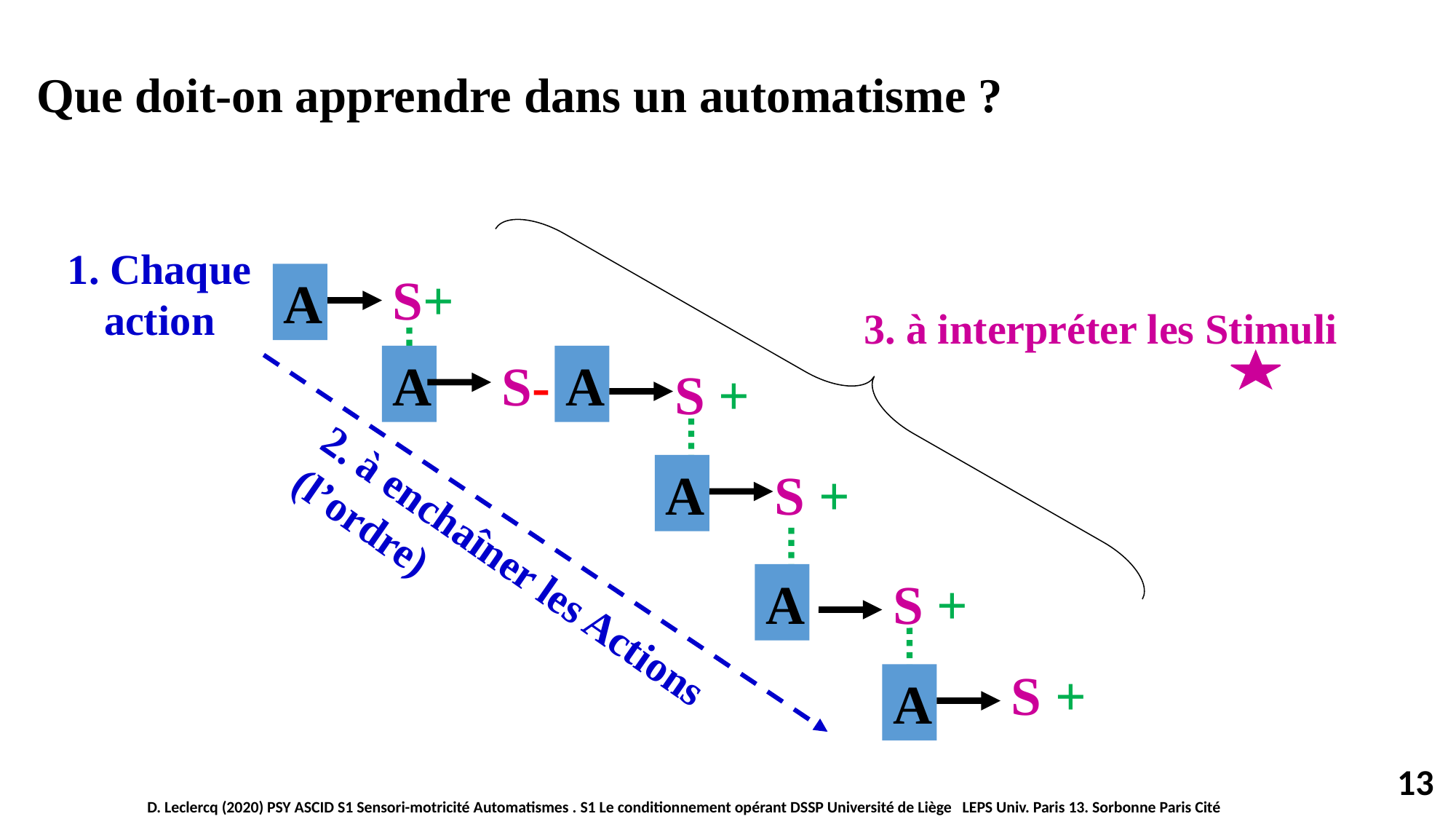

Que doit-on apprendre dans un automatisme ?
1. Chaque
action
S+
A
3. à interpréter les Stimuli

A
S-
A

S +

A
S +

2. à enchaîner les Actions
(l’ordre)
A
S +

S +
A

13
D. Leclercq (2020) PSY ASCID S1 Sensori-motricité Automatismes . S1 Le conditionnement opérant DSSP Université de Liège   LEPS Univ. Paris 13. Sorbonne Paris Cité